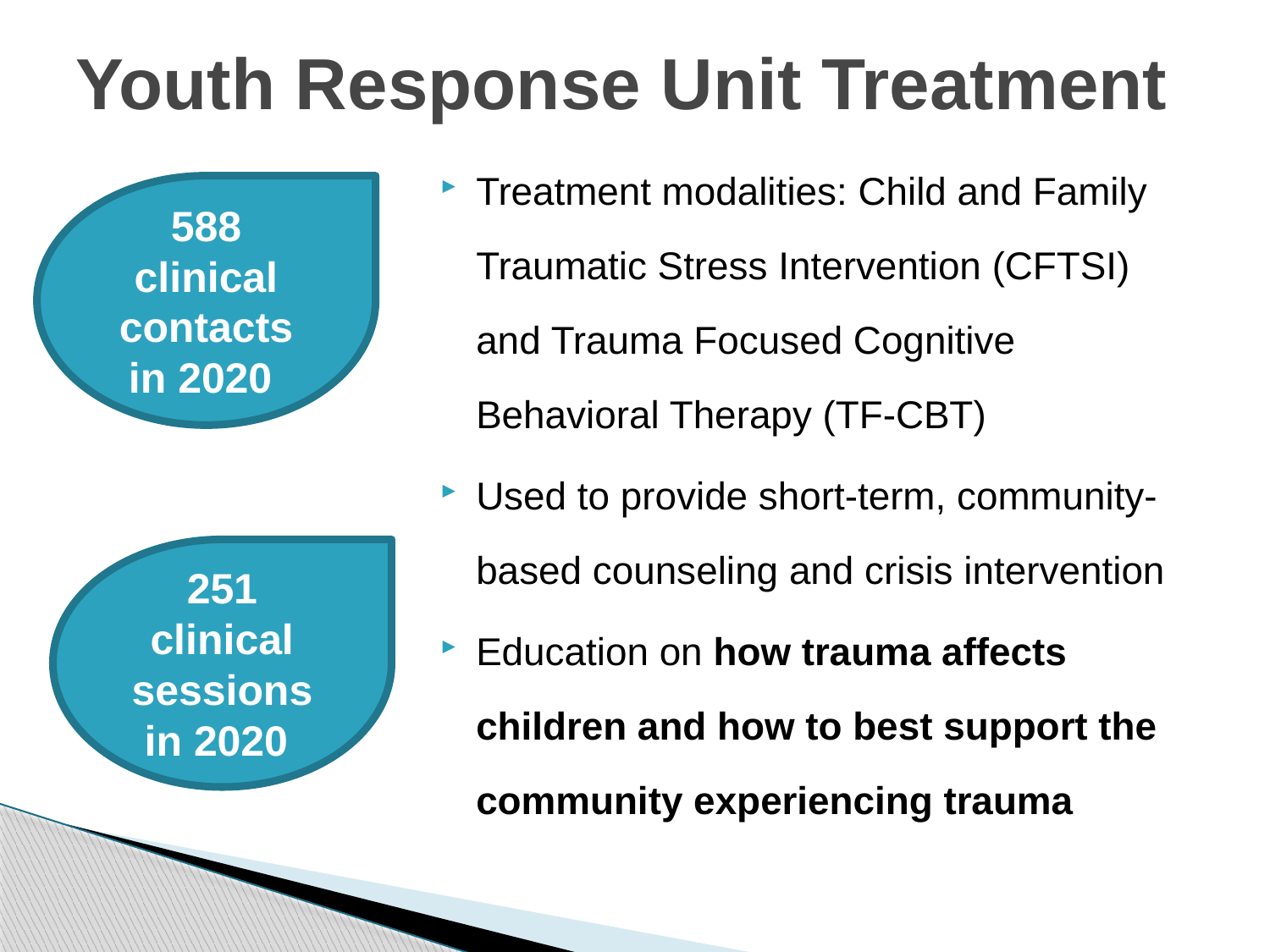

# Youth Response Unit Treatment
Treatment modalities: Child and Family Traumatic Stress Intervention (CFTSI) and Trauma Focused Cognitive Behavioral Therapy (TF-CBT)
Used to provide short-term, community-based counseling and crisis intervention
Education on how trauma affects children and how to best support the community experiencing trauma
588 clinical contacts in 2020
251 clinical sessions in 2020